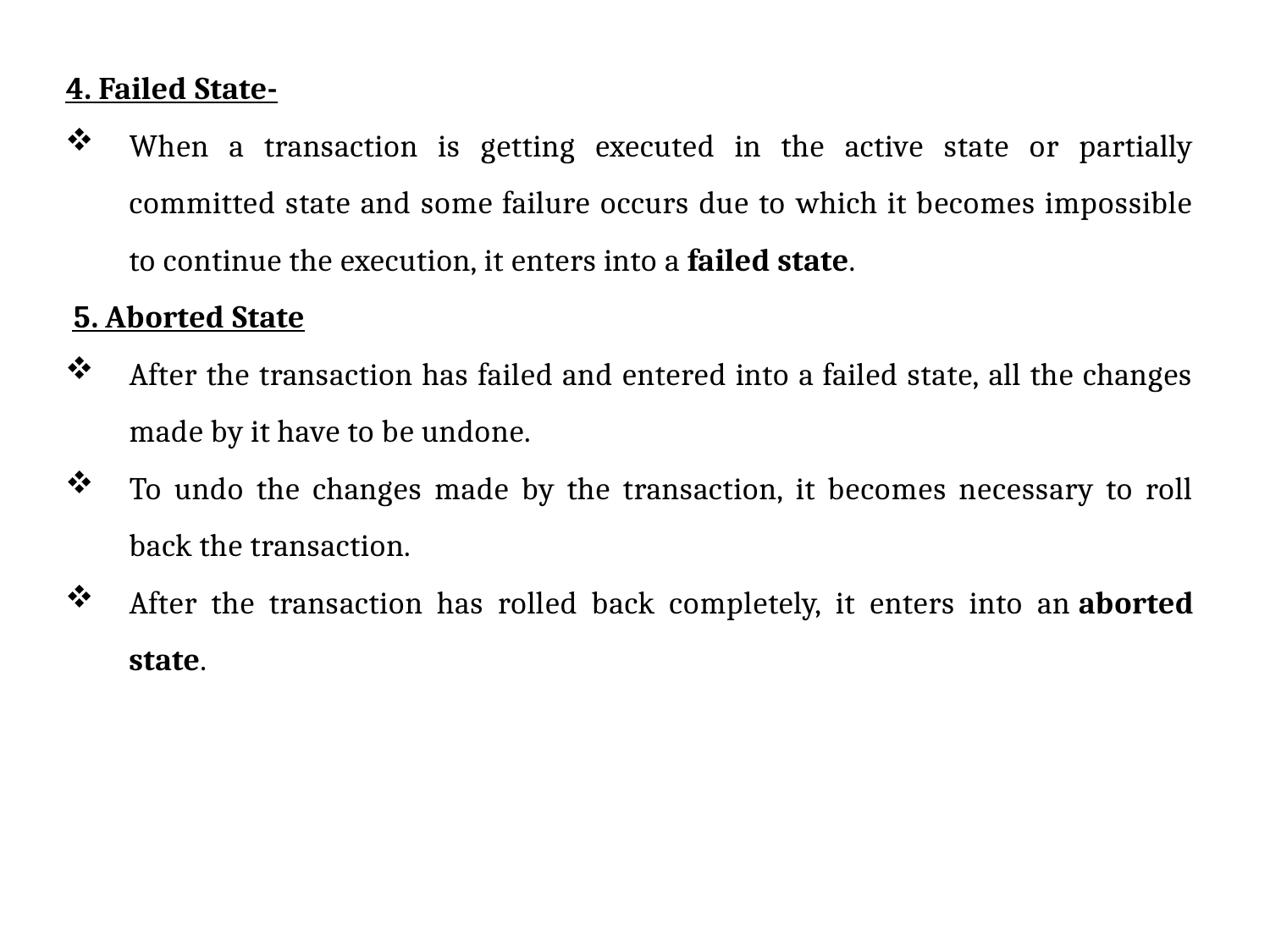

4. Failed State-
When a transaction is getting executed in the active state or partially committed state and some failure occurs due to which it becomes impossible to continue the execution, it enters into a failed state.
 5. Aborted State
After the transaction has failed and entered into a failed state, all the changes made by it have to be undone.
To undo the changes made by the transaction, it becomes necessary to roll back the transaction.
After the transaction has rolled back completely, it enters into an aborted state.